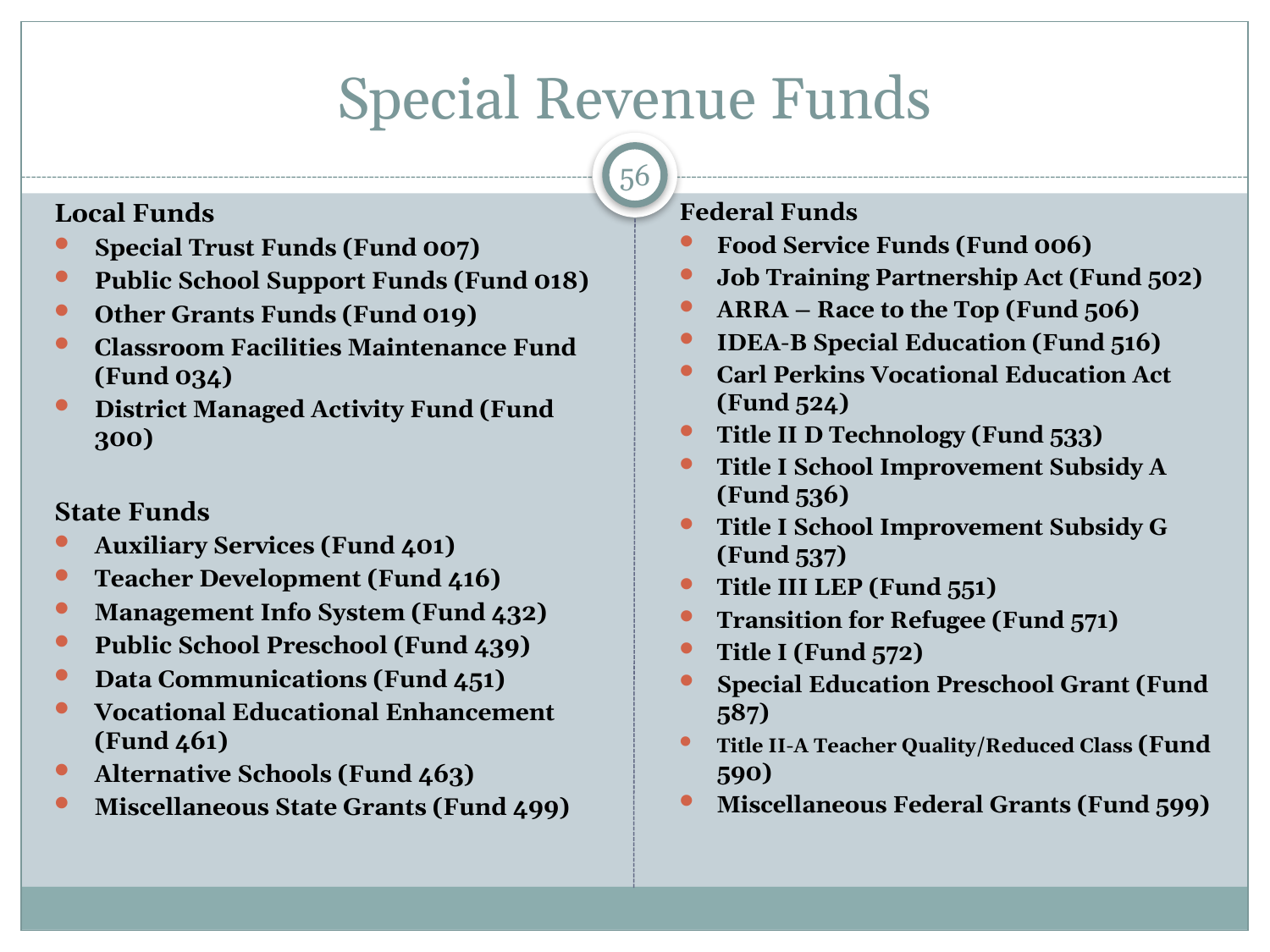

# Special Revenue Funds
56
Local Funds
Special Trust Funds (Fund 007)
Public School Support Funds (Fund 018)
Other Grants Funds (Fund 019)
Classroom Facilities Maintenance Fund (Fund 034)
District Managed Activity Fund (Fund 300)

State Funds
Auxiliary Services (Fund 401)
Teacher Development (Fund 416)
Management Info System (Fund 432)
Public School Preschool (Fund 439)
Data Communications (Fund 451)
Vocational Educational Enhancement (Fund 461)
Alternative Schools (Fund 463)
Miscellaneous State Grants (Fund 499)

Federal Funds
Food Service Funds (Fund 006)
Job Training Partnership Act (Fund 502)
ARRA – Race to the Top (Fund 506)
IDEA-B Special Education (Fund 516)
Carl Perkins Vocational Education Act (Fund 524)
Title II D Technology (Fund 533)
Title I School Improvement Subsidy A (Fund 536)
Title I School Improvement Subsidy G (Fund 537)
Title III LEP (Fund 551)
Transition for Refugee (Fund 571)
Title I (Fund 572)
Special Education Preschool Grant (Fund 587)
Title II-A Teacher Quality/Reduced Class (Fund 590)
Miscellaneous Federal Grants (Fund 599)